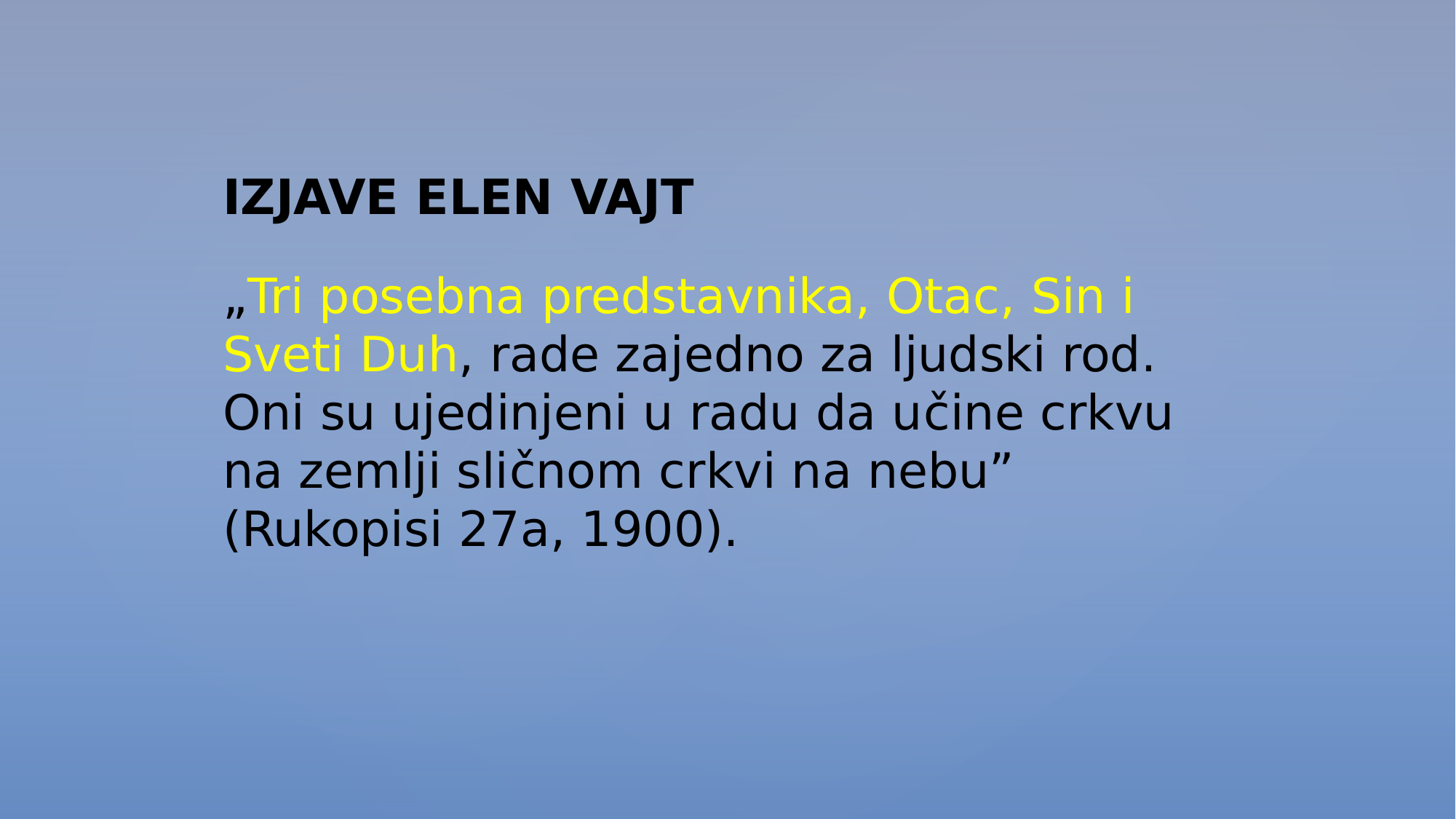

IZJAVE ELEN VAJT

„Tri posebna predstavnika, Otac, Sin i Sveti Duh, rade zajedno za ljudski rod. Oni su ujedinjeni u radu da učine crkvu na zemlji sličnom crkvi na nebu”
(Rukopisi 27a, 1900).